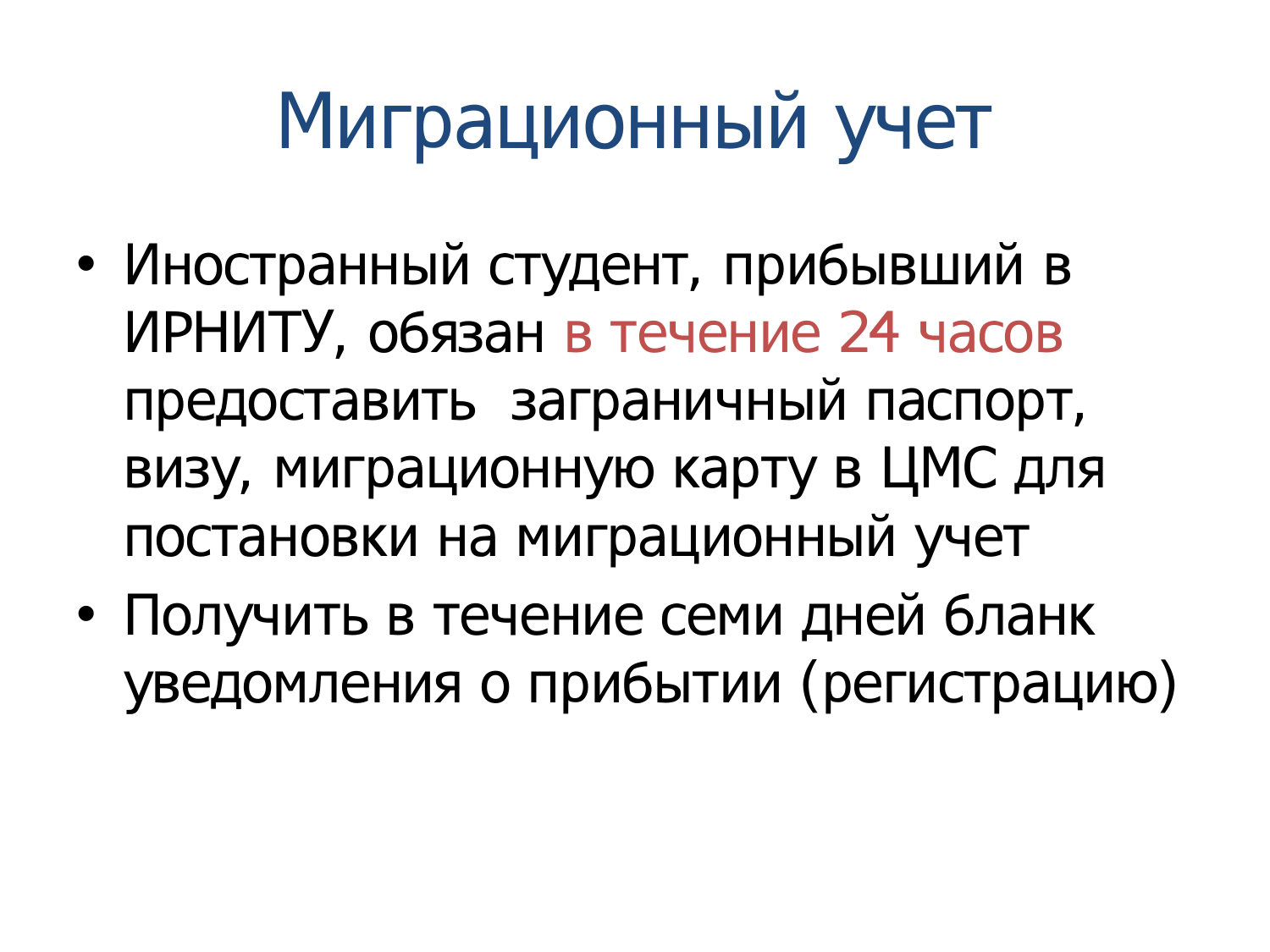

# Миграционный учет
Иностранный студент, прибывший в ИРНИТУ, обязан в течение 24 часов предоставить  заграничный паспорт, визу, миграционную карту в ЦМС для постановки на миграционный учет
Получить в течение семи дней бланк уведомления о прибытии (регистрацию)